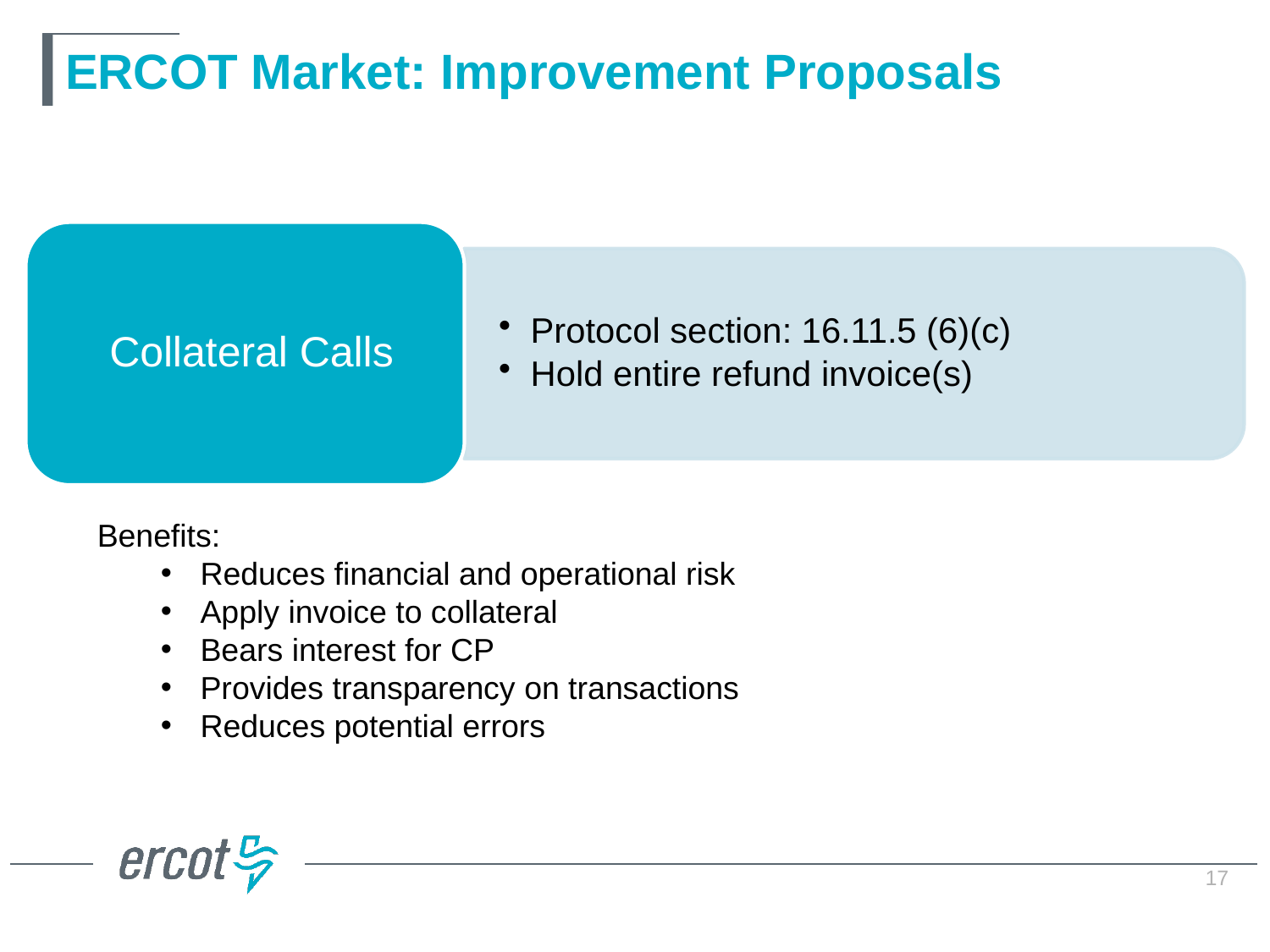

# ERCOT Market: Improvement Proposals
Protocol section: 16.11.5 (6)(c)
Hold entire refund invoice(s)
Collateral Calls

Benefits:
Reduces financial and operational risk
Apply invoice to collateral
Bears interest for CP
Provides transparency on transactions
Reduces potential errors
17